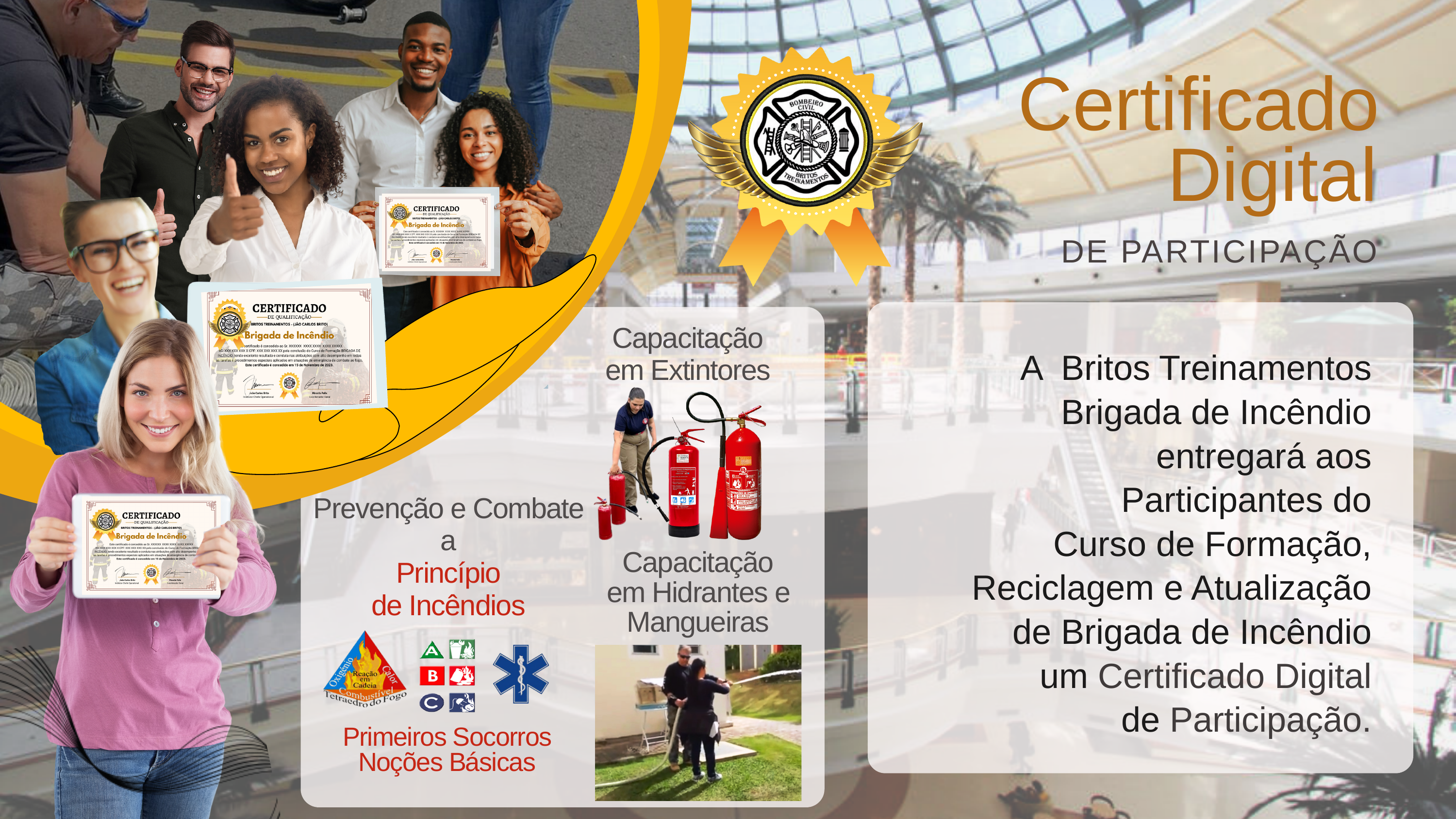

Certificado

Digital

DE PARTICIPAÇÃO

Capacitação
em Extintores
A  Britos Treinamentos
Brigada de Incêndio
entregará aos
Participantes do
Curso de Formação,
Reciclagem e Atualização
de Brigada de Incêndio
um Certificado Digital
de Participação.

Prevenção e Combate a
Princípio
de Incêndios

Capacitação
em Hidrantes e Mangueiras

Primeiros Socorros Noções Básicas